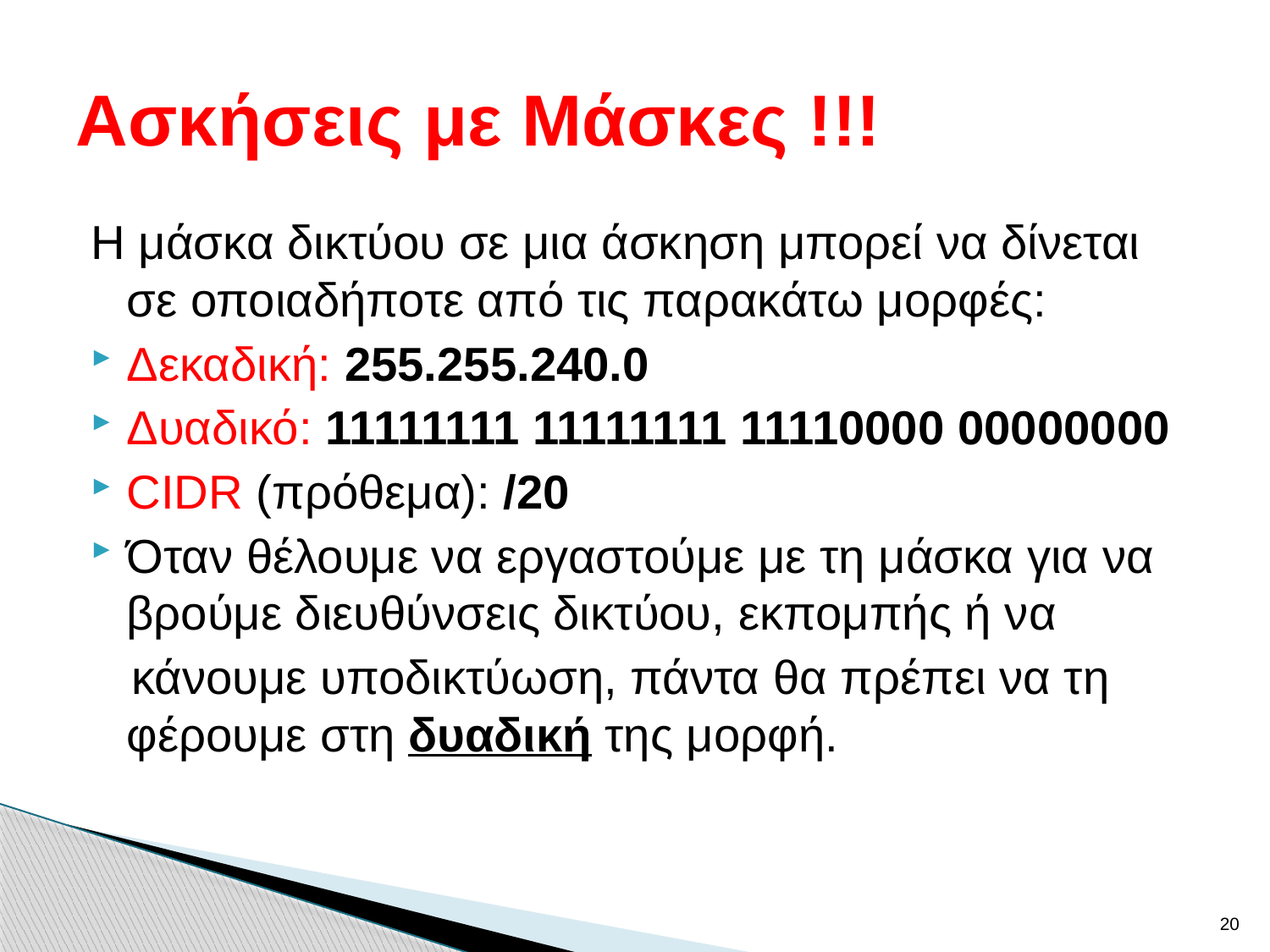

# Ασκήσεις με Μάσκες !!!
Η μάσκα δικτύου σε μια άσκηση μπορεί να δίνεται σε οποιαδήποτε από τις παρακάτω μορφές:
Δεκαδική: 255.255.240.0
Δυαδικό: 11111111 11111111 11110000 00000000
CIDR (πρόθεμα): /20
Όταν θέλουμε να εργαστούμε με τη μάσκα για να βρούμε διευθύνσεις δικτύου, εκπομπής ή να
   κάνουμε υποδικτύωση, πάντα θα πρέπει να τη φέρουμε στη δυαδική της μορφή.

20